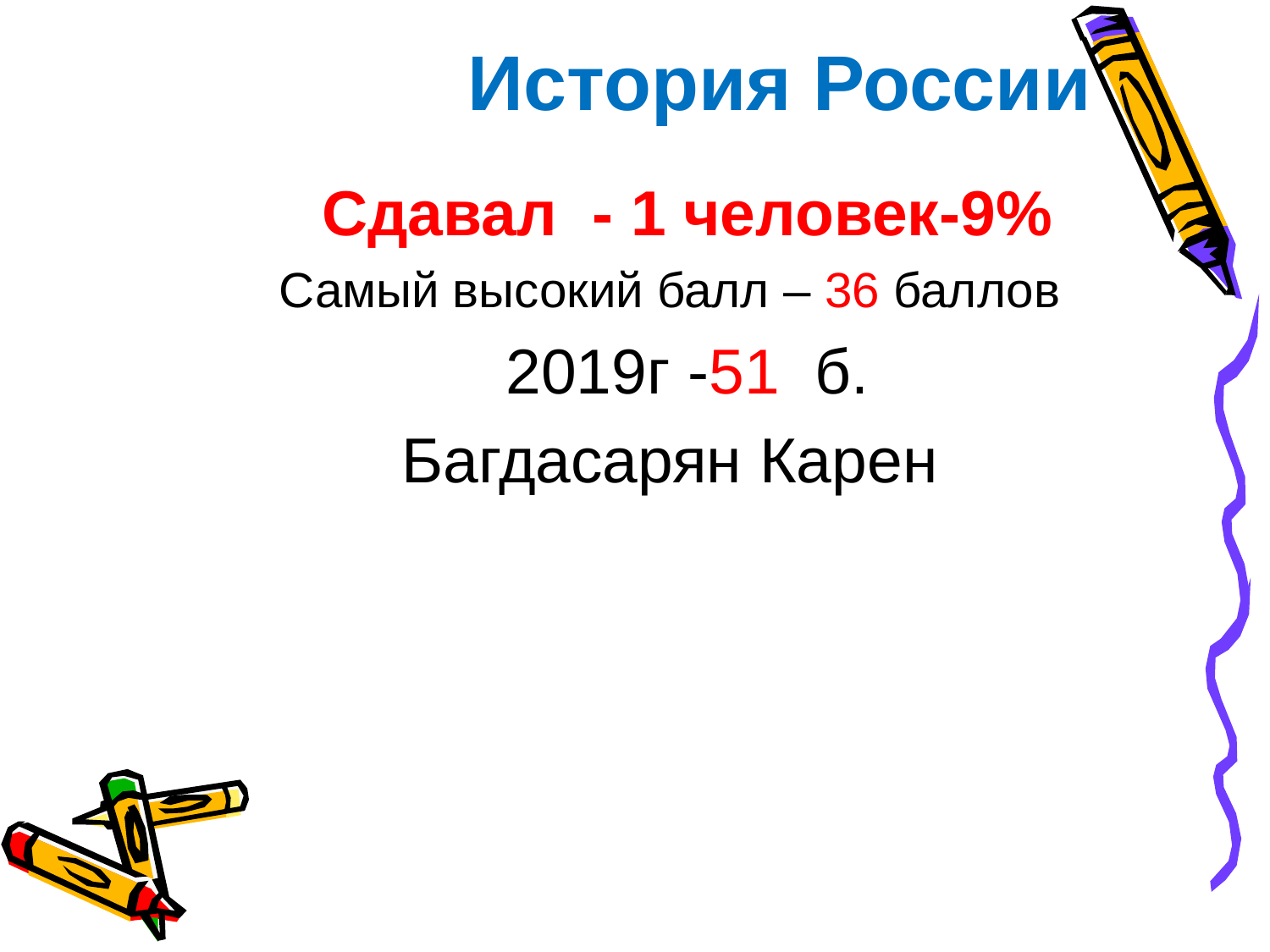

История России
  Сдавал  - 1 человек-9%
Самый высокий балл – 36 баллов
  2019г -51  б.
Багдасарян Карен